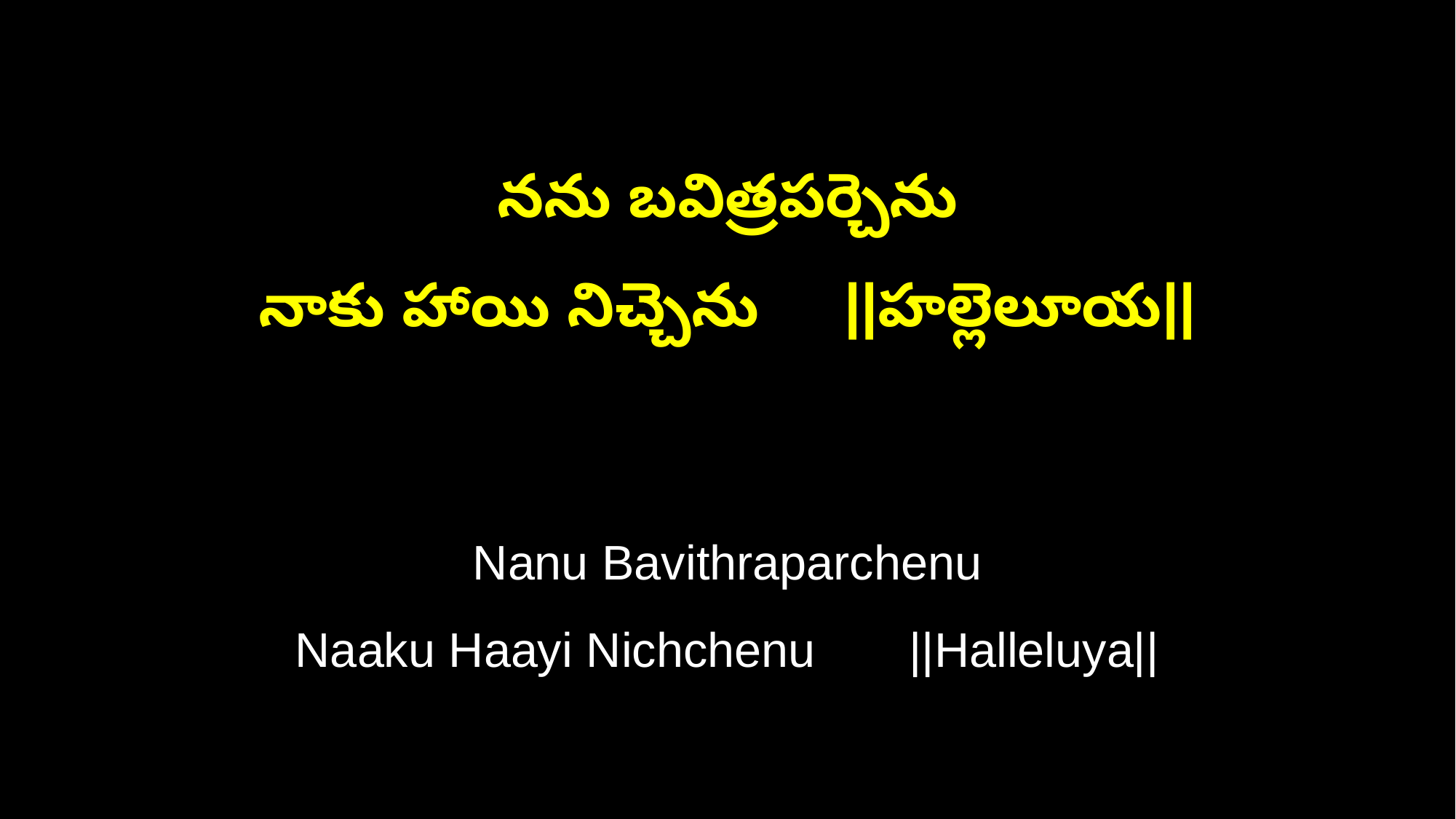

నను బవిత్రపర్చెను
నాకు హాయి నిచ్చెను     ||హల్లెలూయ||
Nanu Bavithraparchenu
Naaku Haayi Nichchenu       ||Halleluya||